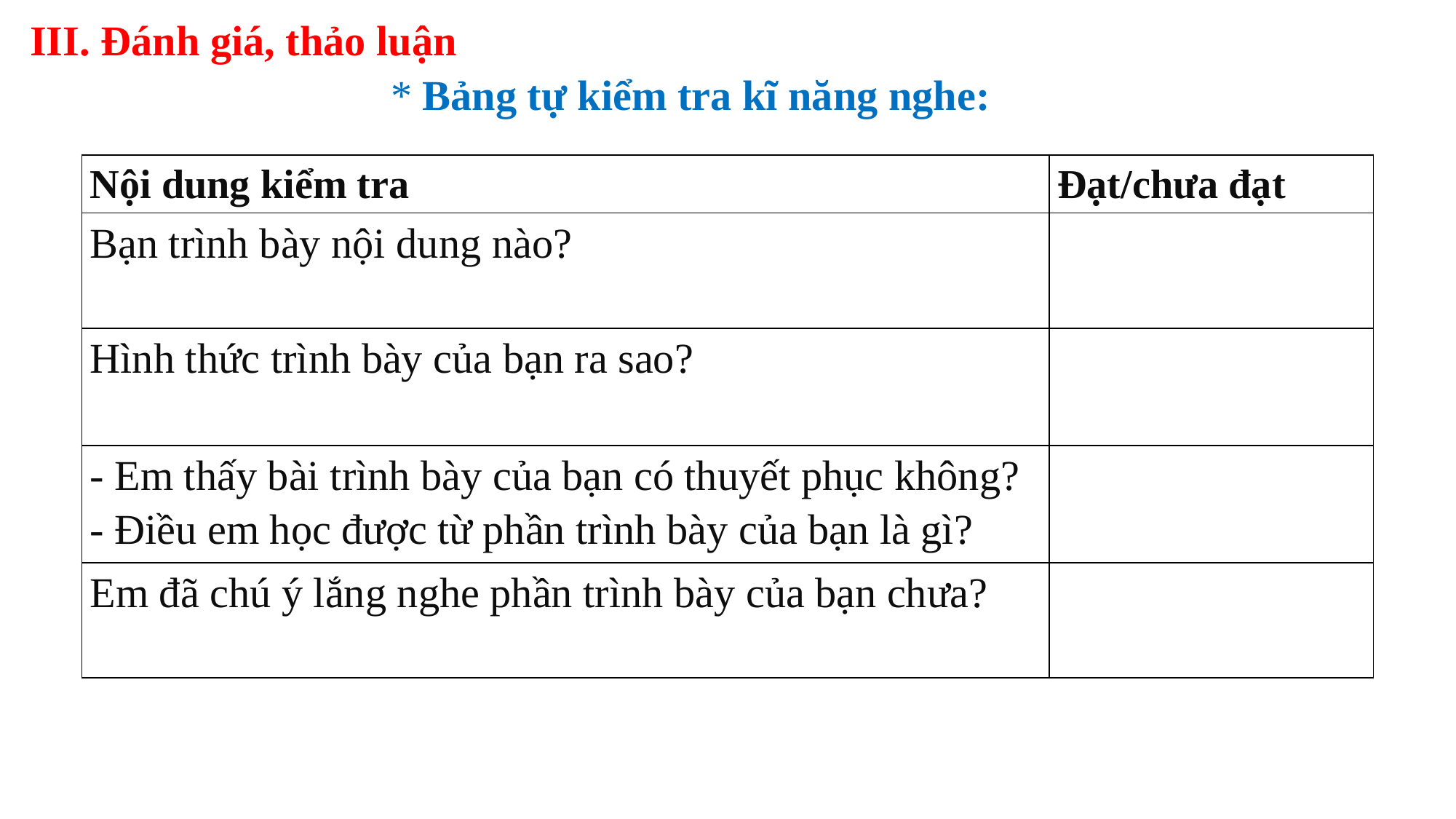

III. Đánh giá, thảo luận
* Bảng tự kiểm tra kĩ năng nghe:
| Nội dung kiểm tra | Đạt/chưa đạt |
| --- | --- |
| Bạn trình bày nội dung nào? |  |
| Hình thức trình bày của bạn ra sao? |  |
| - Em thấy bài trình bày của bạn có thuyết phục không? - Điều em học được từ phần trình bày của bạn là gì? |  |
| Em đã chú ý lắng nghe phần trình bày của bạn chưa? |  |